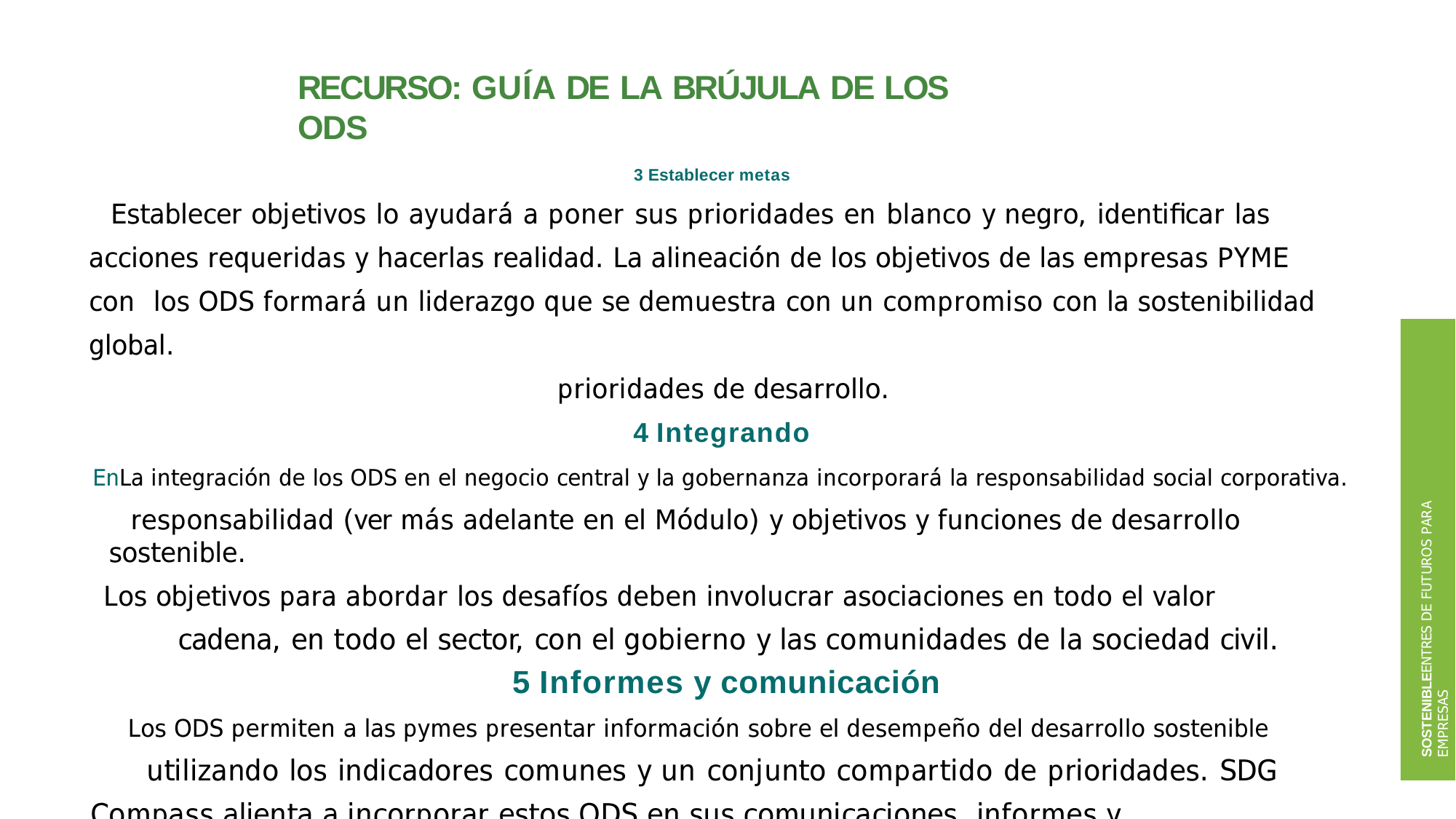

# RECURSO: GUÍA DE LA BRÚJULA DE LOS ODS
3 Establecer metas
Establecer objetivos lo ayudará a poner sus prioridades en blanco y negro, identificar las  acciones requeridas y hacerlas realidad. La alineación de los objetivos de las empresas PYME con  los ODS formará un liderazgo que se demuestra con un compromiso con la sostenibilidad global.
prioridades de desarrollo.
4 Integrando
EnLa integración de los ODS en el negocio central y la gobernanza incorporará la responsabilidad social corporativa.
responsabilidad (ver más adelante en el Módulo) y objetivos y funciones de desarrollo sostenible.
Los objetivos para abordar los desafíos deben involucrar asociaciones en todo el valor
cadena, en todo el sector, con el gobierno y las comunidades de la sociedad civil.
5 Informes y comunicación
Los ODS permiten a las pymes presentar información sobre el desempeño del desarrollo sostenible
utilizando los indicadores comunes y un conjunto compartido de prioridades. SDG  Compass alienta a incorporar estos ODS en sus comunicaciones, informes y aplicaciones.
con las partes interesadas y los socios.
SOSTENIBLEENTRES DE FUTUROS PARA EMPRESAS